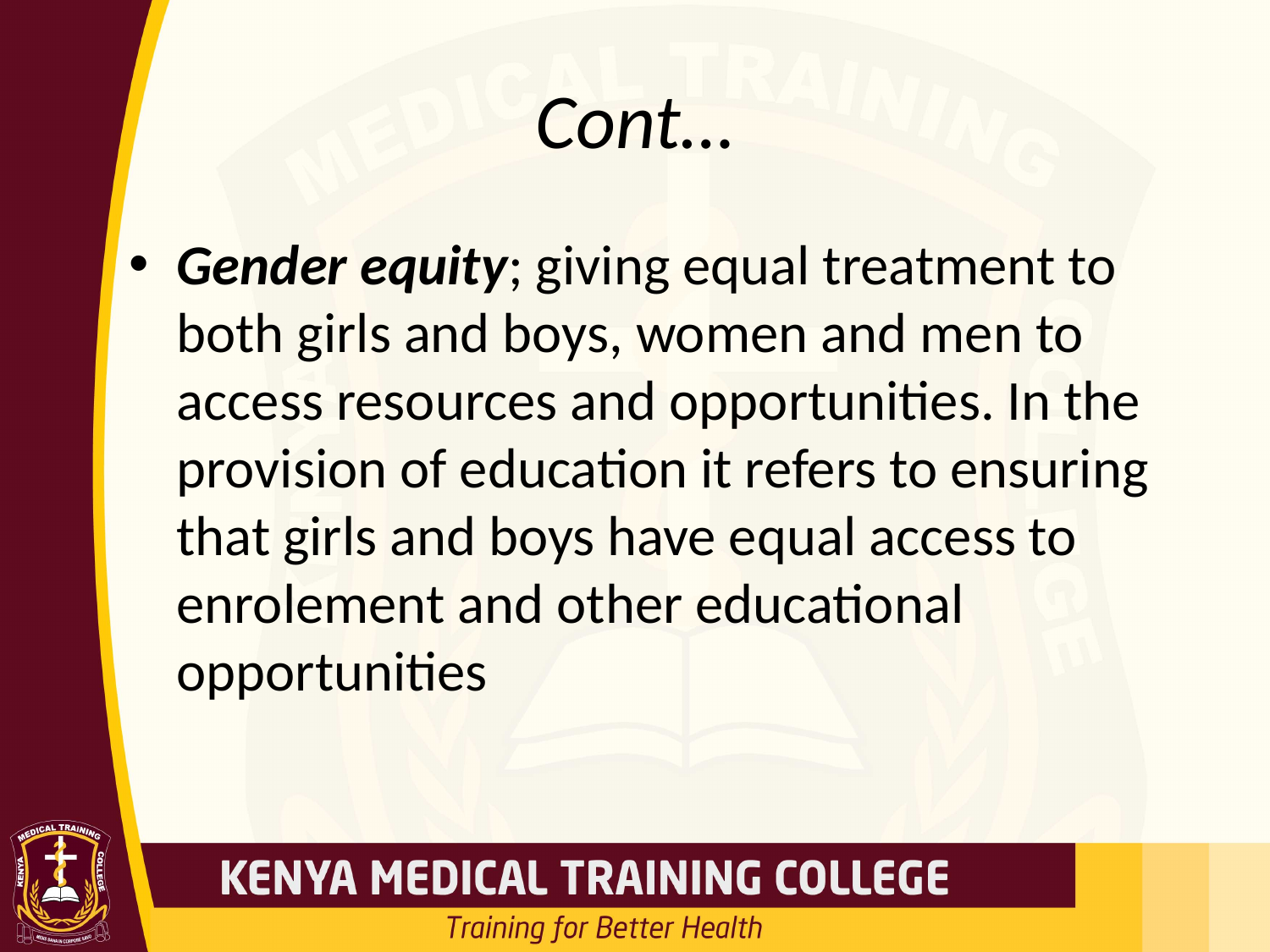

# Cont…
Gender equity; giving equal treatment to both girls and boys, women and men to access resources and opportunities. In the provision of education it refers to ensuring that girls and boys have equal access to enrolement and other educational opportunities